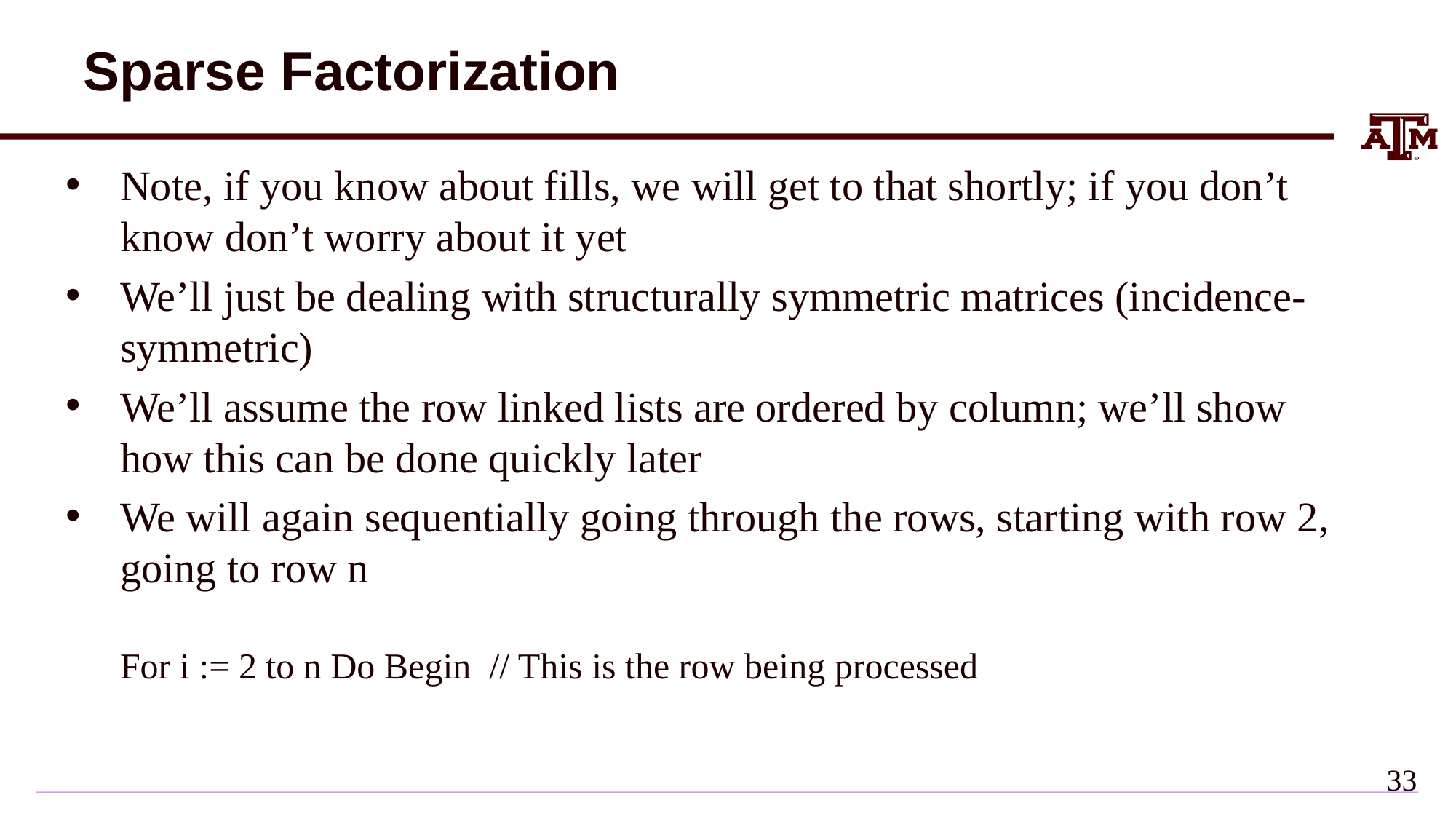

# Sparse Factorization
Note, if you know about fills, we will get to that shortly; if you don’t know don’t worry about it yet
We’ll just be dealing with structurally symmetric matrices (incidence-symmetric)
We’ll assume the row linked lists are ordered by column; we’ll show how this can be done quickly later
We will again sequentially going through the rows, starting with row 2, going to row n
For i := 2 to n Do Begin  // This is the row being processed

33